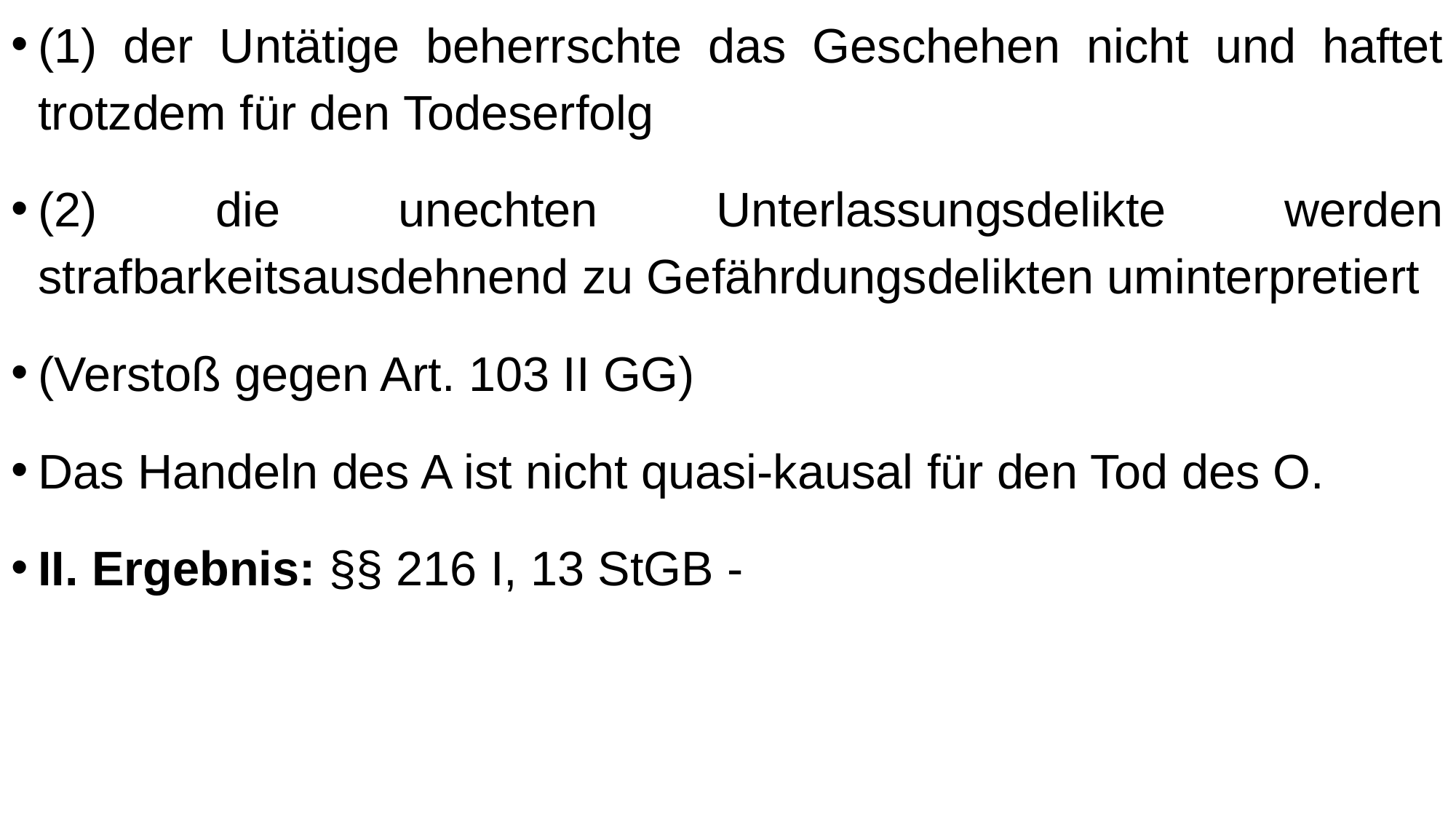

(1) der Untätige beherrschte das Geschehen nicht und haftet trotzdem für den Todeserfolg
(2) die unechten Unterlassungsdelikte werden strafbarkeitsausdehnend zu Gefährdungsdelikten uminterpretiert
(Verstoß gegen Art. 103 II GG)
Das Handeln des A ist nicht quasi-kausal für den Tod des O.
II. Ergebnis: §§ 216 I, 13 StGB -